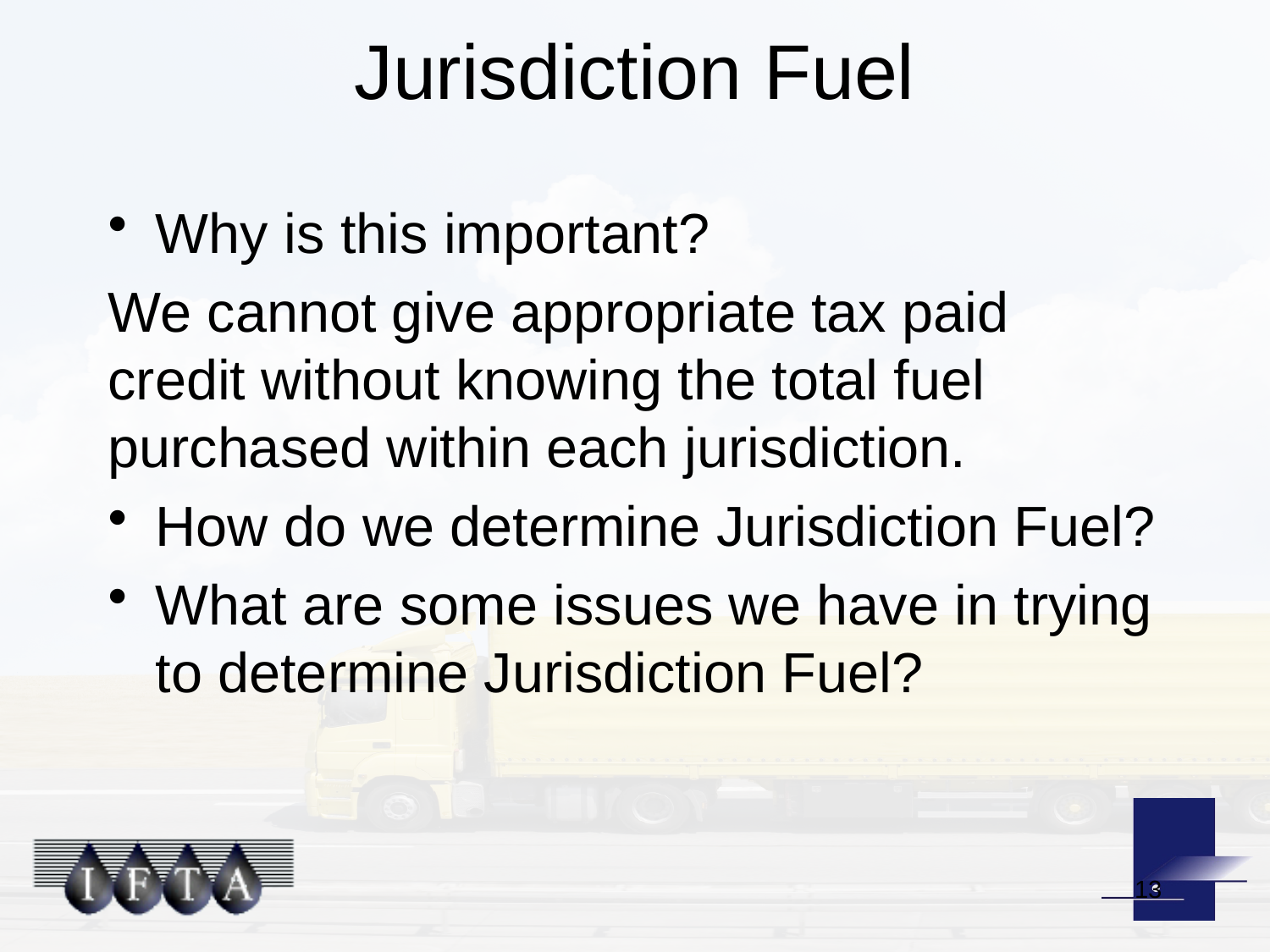

# Jurisdiction Fuel
Why is this important?
We cannot give appropriate tax paid credit without knowing the total fuel purchased within each jurisdiction.
How do we determine Jurisdiction Fuel?
What are some issues we have in trying to determine Jurisdiction Fuel?

13